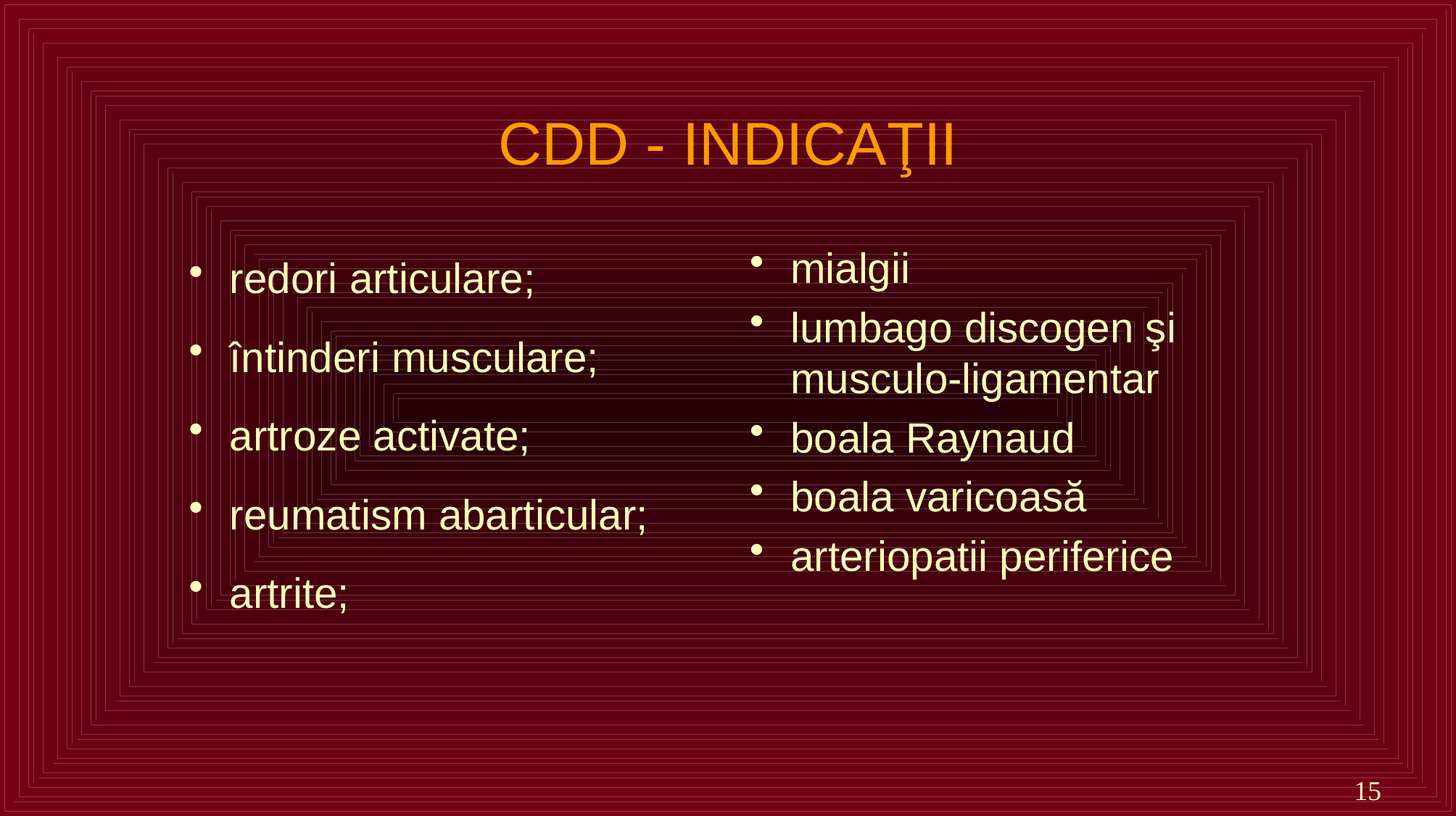

# CDD - INDICAŢII
redori articulare;
întinderi musculare;
artroze activate;
reumatism abarticular;
artrite;
mialgii
lumbago discogen şi musculo-ligamentar
boala Raynaud
boala varicoasă
arteriopatii periferice